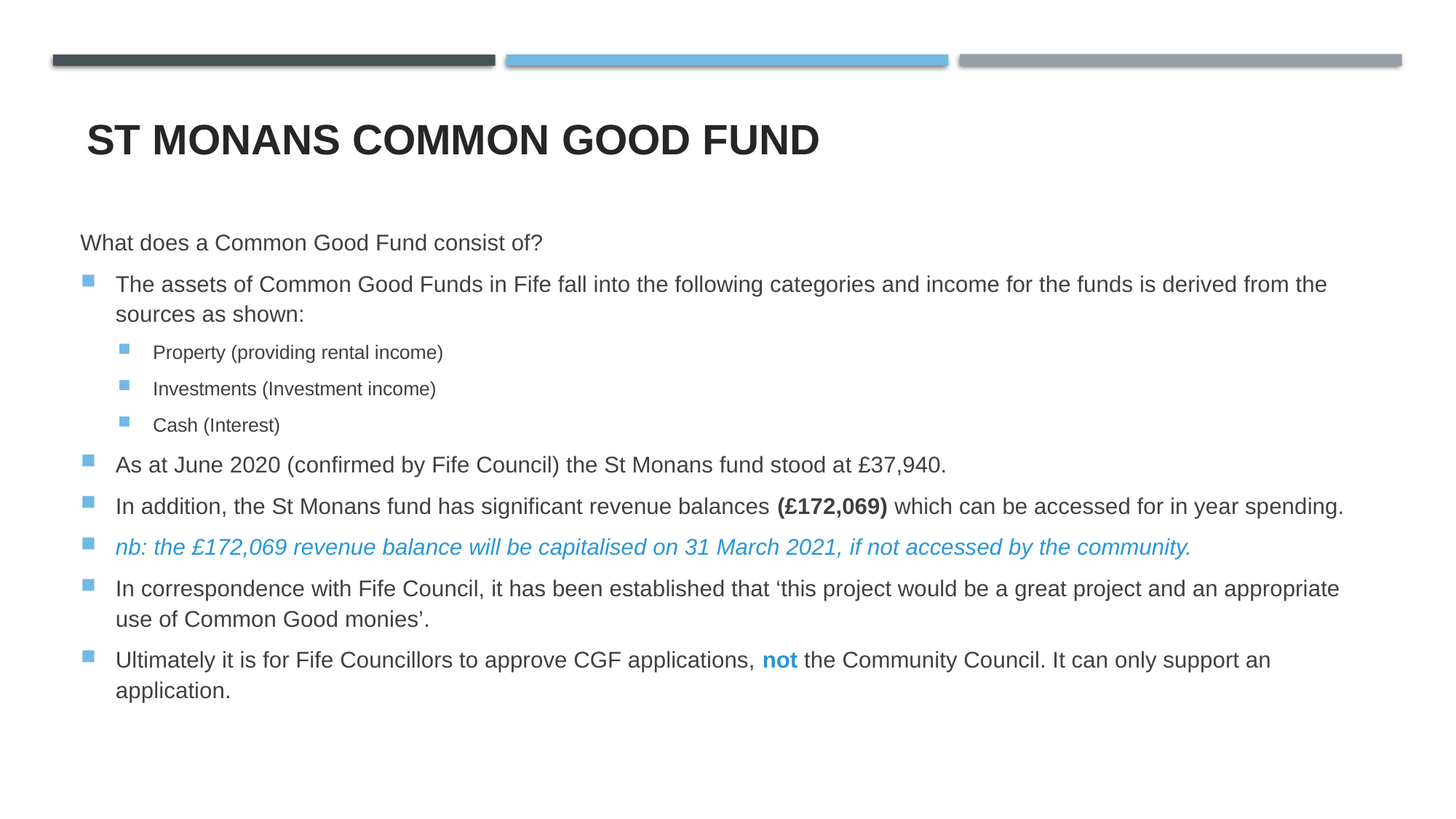

# St monans Common Good Fund

What does a Common Good Fund consist of?
The assets of Common Good Funds in Fife fall into the following categories and income for the funds is derived from the sources as shown:
Property (providing rental income)
Investments (Investment income)
Cash (Interest)
As at June 2020 (confirmed by Fife Council) the St Monans fund stood at £37,940.
In addition, the St Monans fund has significant revenue balances (£172,069) which can be accessed for in year spending.
nb: the £172,069 revenue balance will be capitalised on 31 March 2021, if not accessed by the community.
In correspondence with Fife Council, it has been established that ‘this project would be a great project and an appropriate use of Common Good monies’.
Ultimately it is for Fife Councillors to approve CGF applications, not the Community Council. It can only support an application.